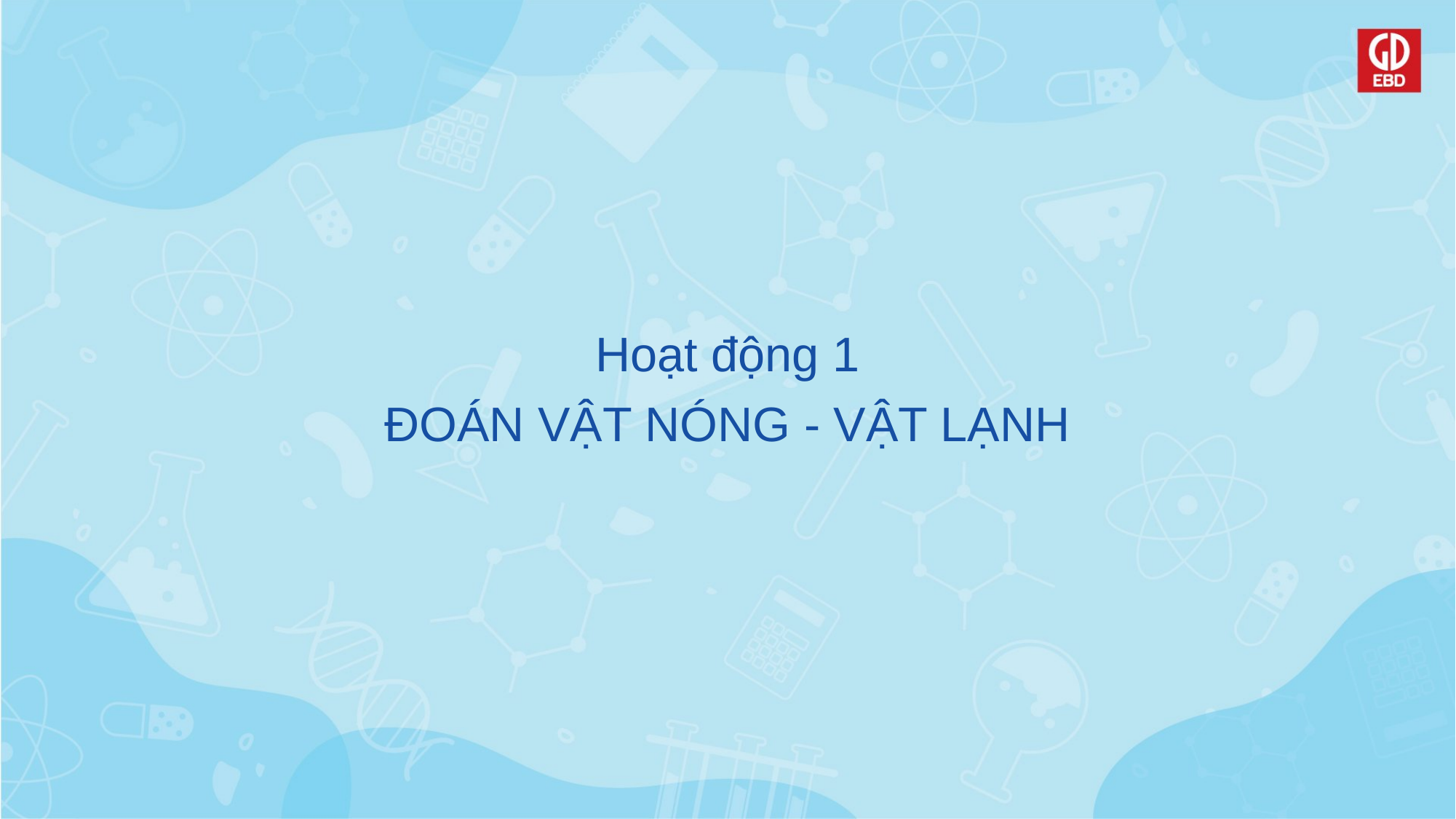

Hoạt động 1
ĐOÁN VẬT NÓNG - VẬT LẠNH